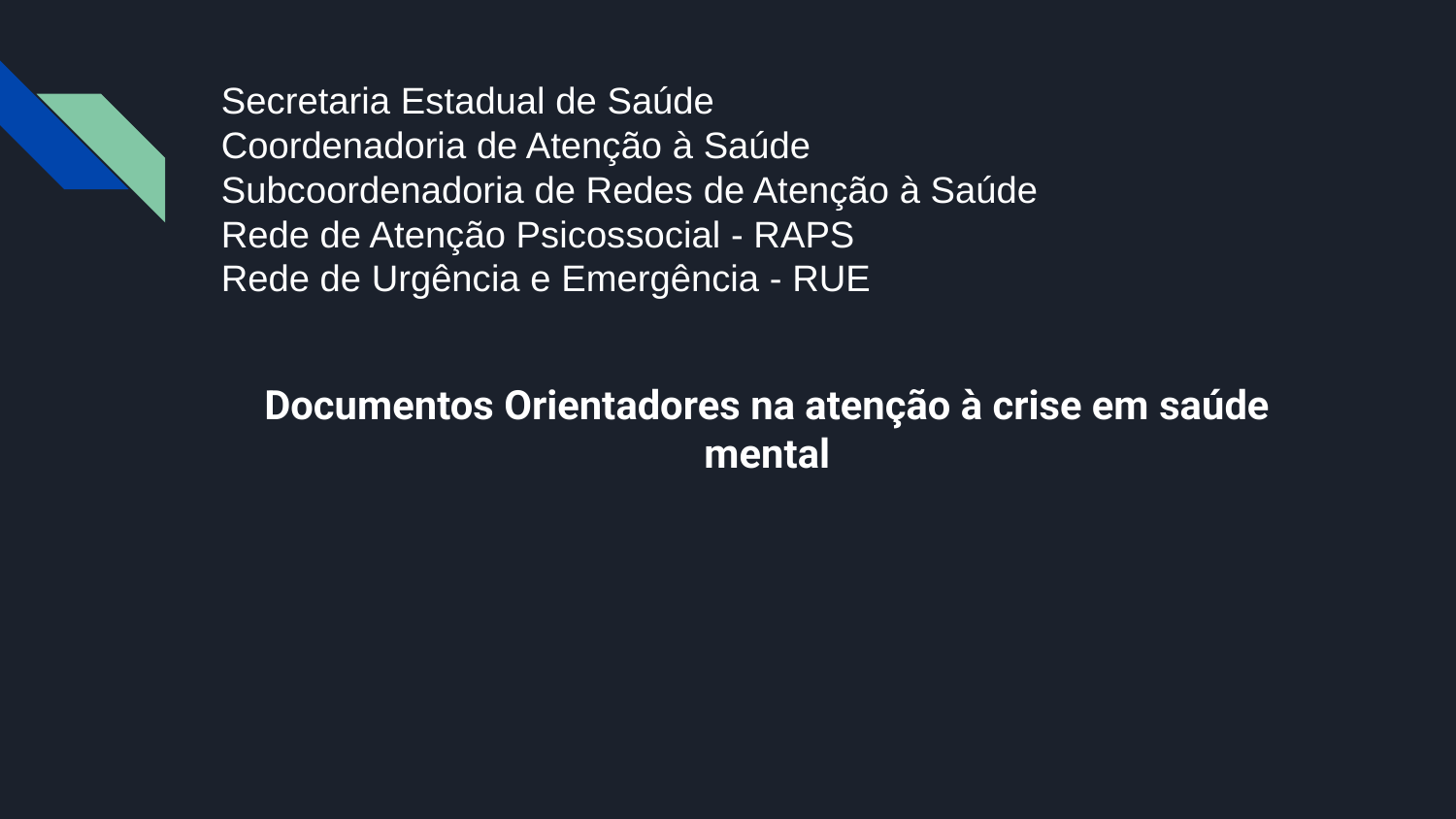

# Secretaria Estadual de Saúde
Coordenadoria de Atenção à Saúde
Subcoordenadoria de Redes de Atenção à Saúde
Rede de Atenção Psicossocial - RAPS
Rede de Urgência e Emergência - RUE

Documentos Orientadores na atenção à crise em saúde mental